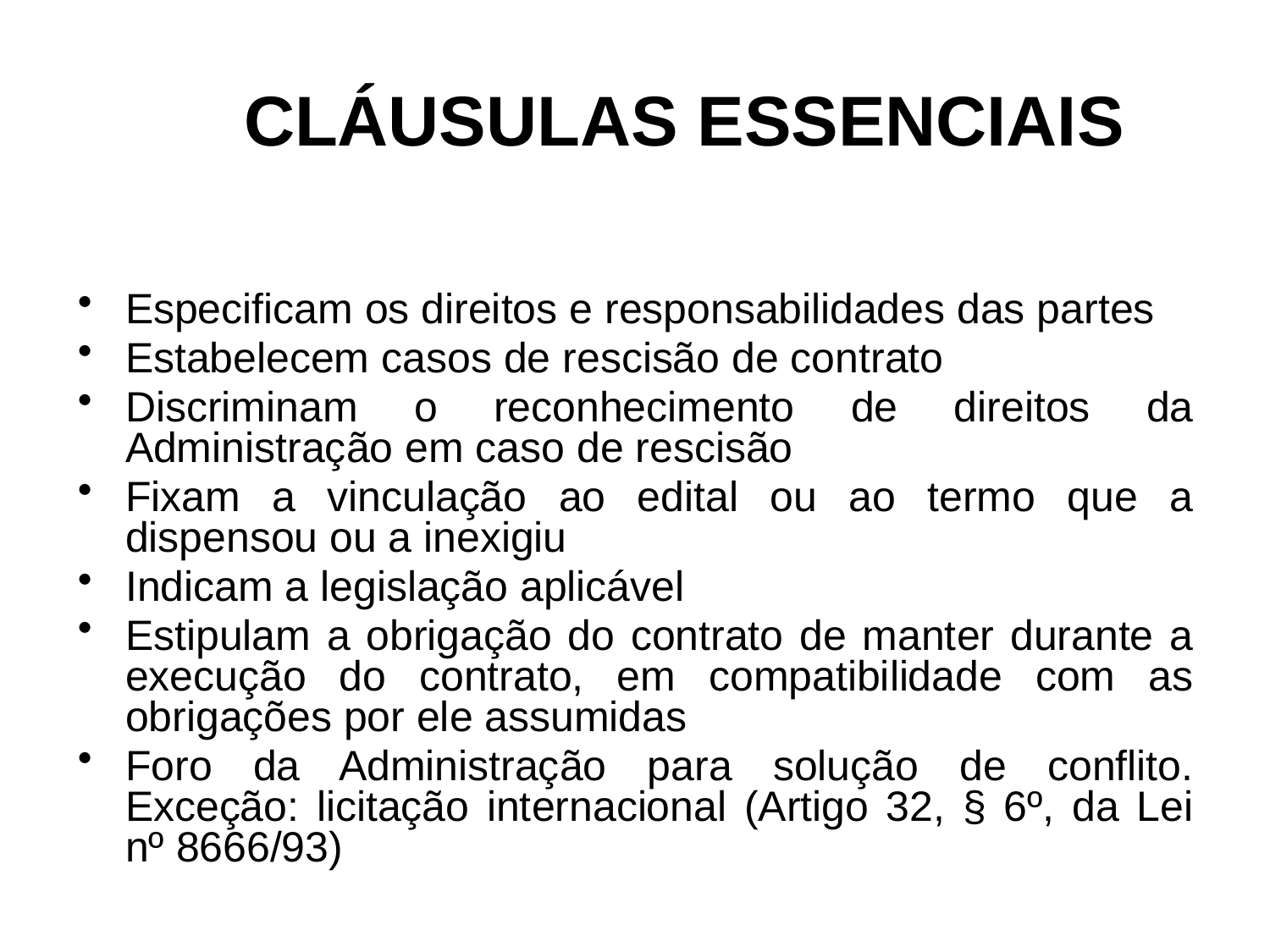

# CLÁUSULAS ESSENCIAIS

Especificam os direitos e responsabilidades das partes
Estabelecem casos de rescisão de contrato
Discriminam o reconhecimento de direitos da Administração em caso de rescisão
Fixam a vinculação ao edital ou ao termo que a dispensou ou a inexigiu
Indicam a legislação aplicável
Estipulam a obrigação do contrato de manter durante a execução do contrato, em compatibilidade com as obrigações por ele assumidas
Foro da Administração para solução de conflito. Exceção: licitação internacional (Artigo 32, § 6º, da Lei nº 8666/93)